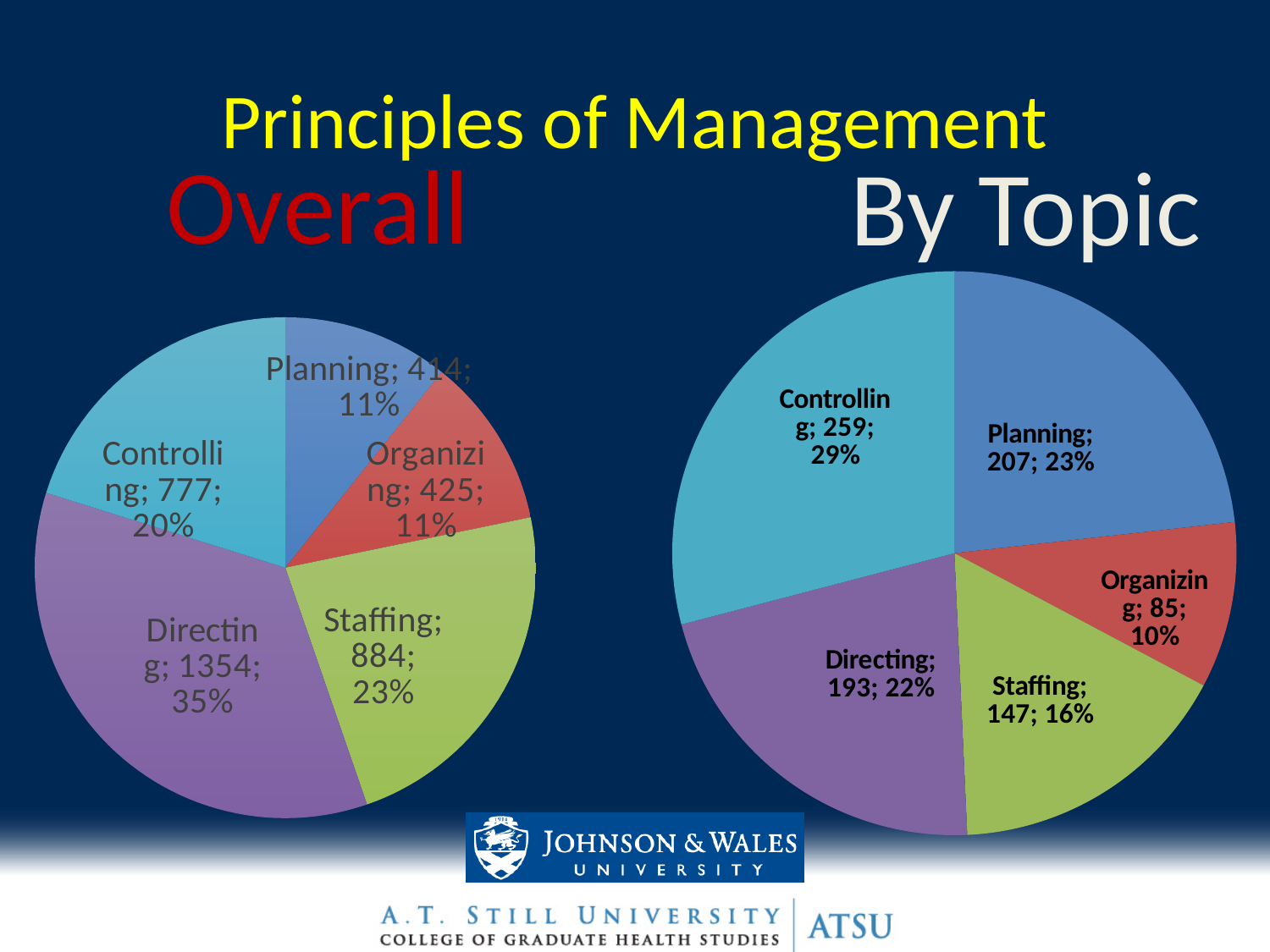

# Principles of Management
Overall
By Topic

### Chart

| Category |  |
|---|---|
| Planning | 207.0 |
| Organizing | 85.0 |
| Staffing | 147.0 |
| Directing | 193.0 |
| Controlling | 259.0 |

### Chart

| Category |  |
|---|---|
| Planning | 414.0 |
| Organizing | 425.0 |
| Staffing | 884.0 |
| Directing | 1354.0 |
| Controlling | 777.0 |